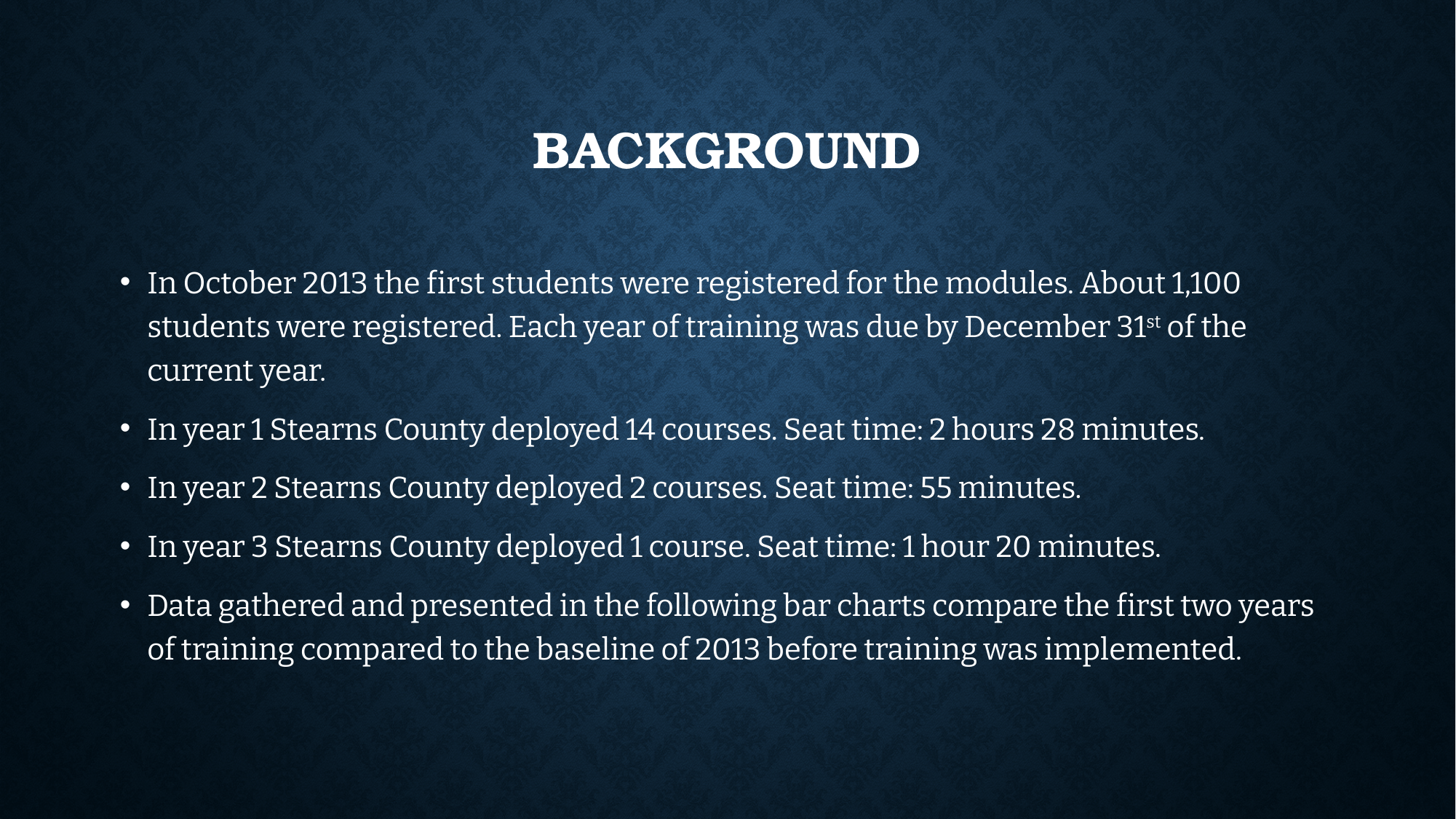

# Background
In October 2013 the first students were registered for the modules. About 1,100 students were registered. Each year of training was due by December 31st of the current year.
In year 1 Stearns County deployed 14 courses. Seat time: 2 hours 28 minutes.
In year 2 Stearns County deployed 2 courses. Seat time: 55 minutes.
In year 3 Stearns County deployed 1 course. Seat time: 1 hour 20 minutes.
Data gathered and presented in the following bar charts compare the first two years of training compared to the baseline of 2013 before training was implemented.